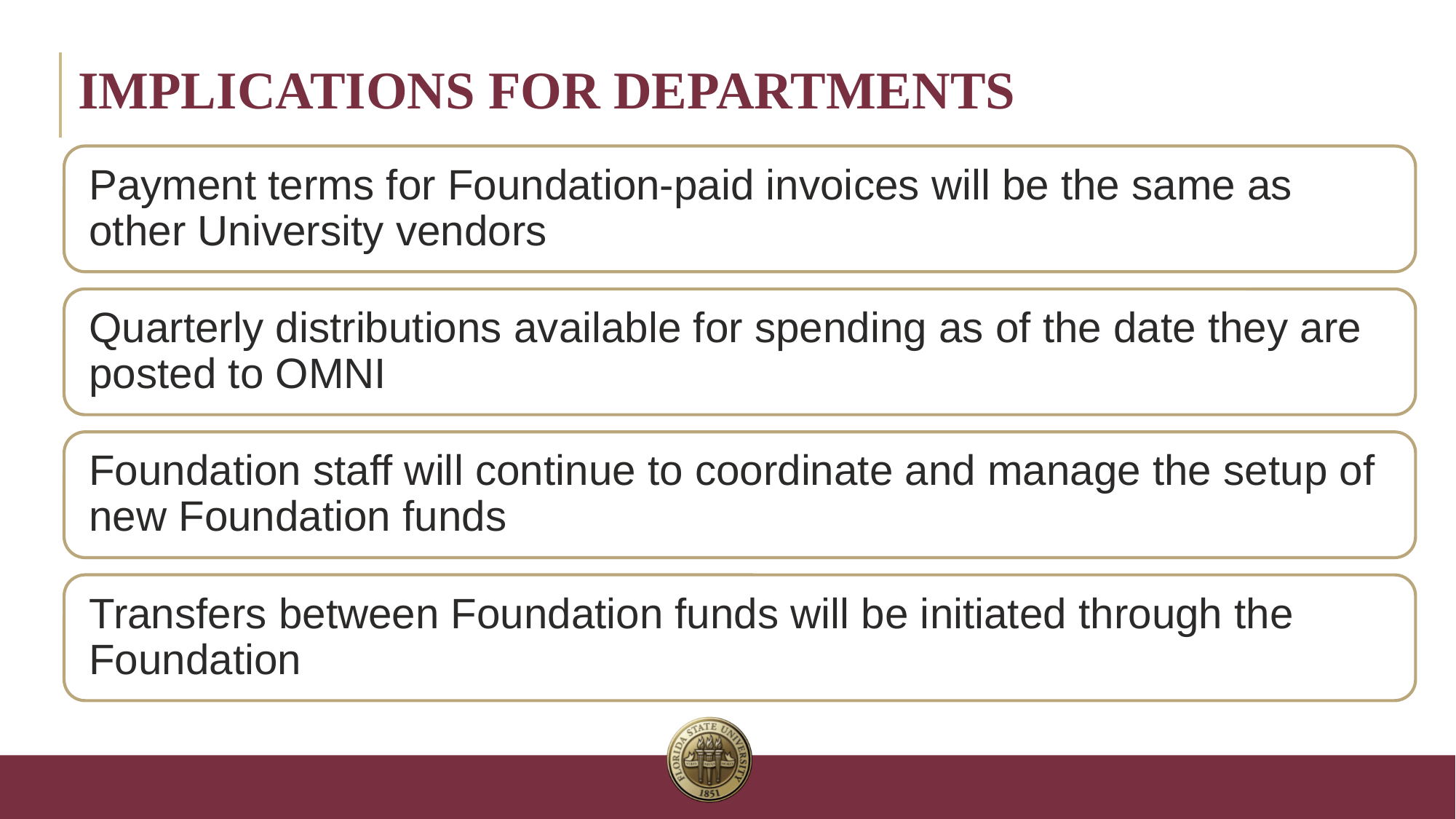

# Implications for Departments
Payment terms for Foundation-paid invoices will be the same as other University vendors
Quarterly distributions available for spending as of the date they are posted to OMNI
Foundation staff will continue to coordinate and manage the setup of new Foundation funds
Transfers between Foundation funds will be initiated through the Foundation